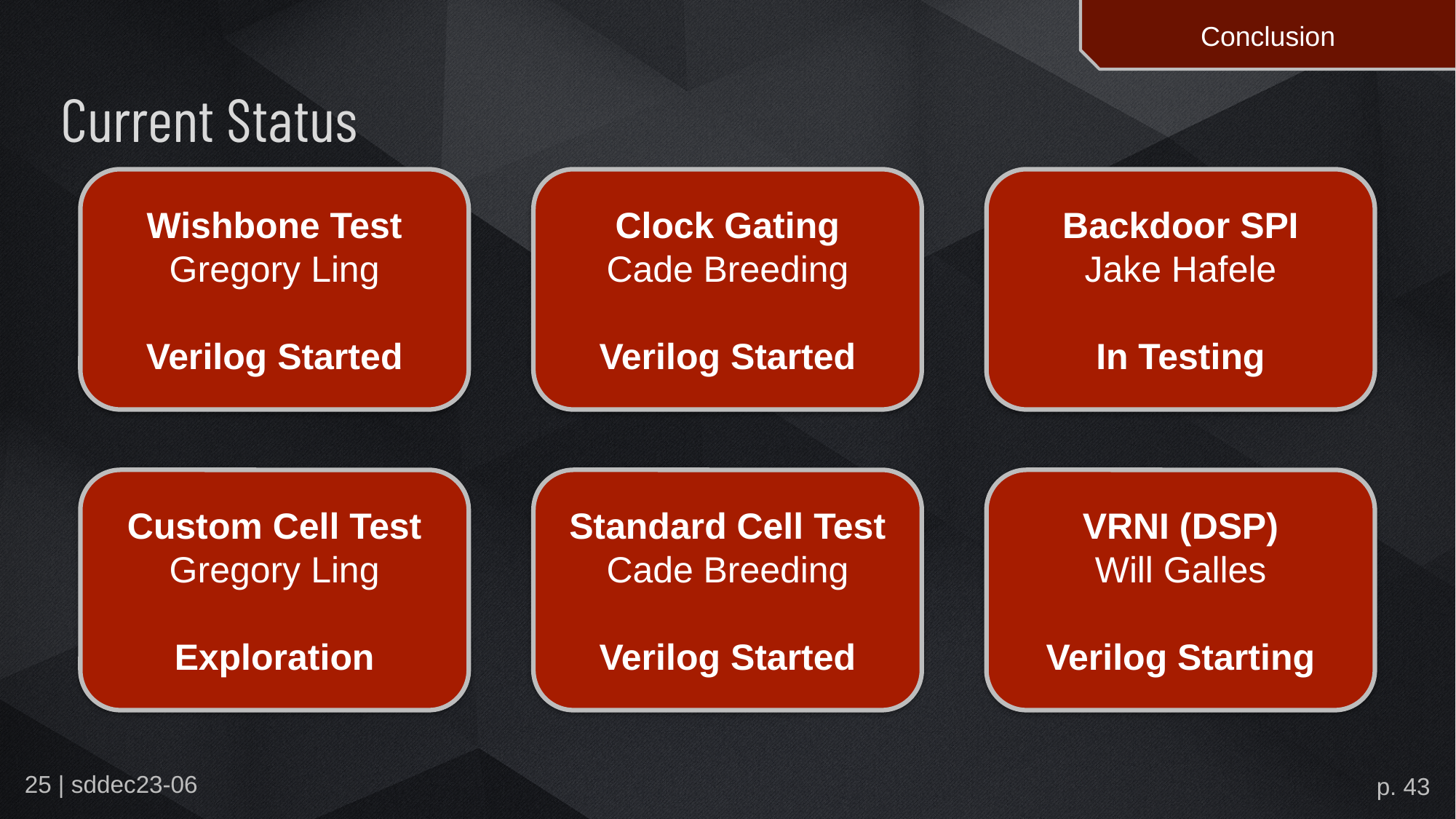

Conclusion
# Current Status
Wishbone Test
Gregory Ling

Verilog Started
Clock Gating
Cade Breeding

Verilog Started
Backdoor SPI
Jake Hafele

In Testing
Custom Cell Test
Gregory Ling

Exploration
Standard Cell Test
Cade Breeding

Verilog Started
VRNI (DSP)
Will Galles

Verilog Starting
p. 43